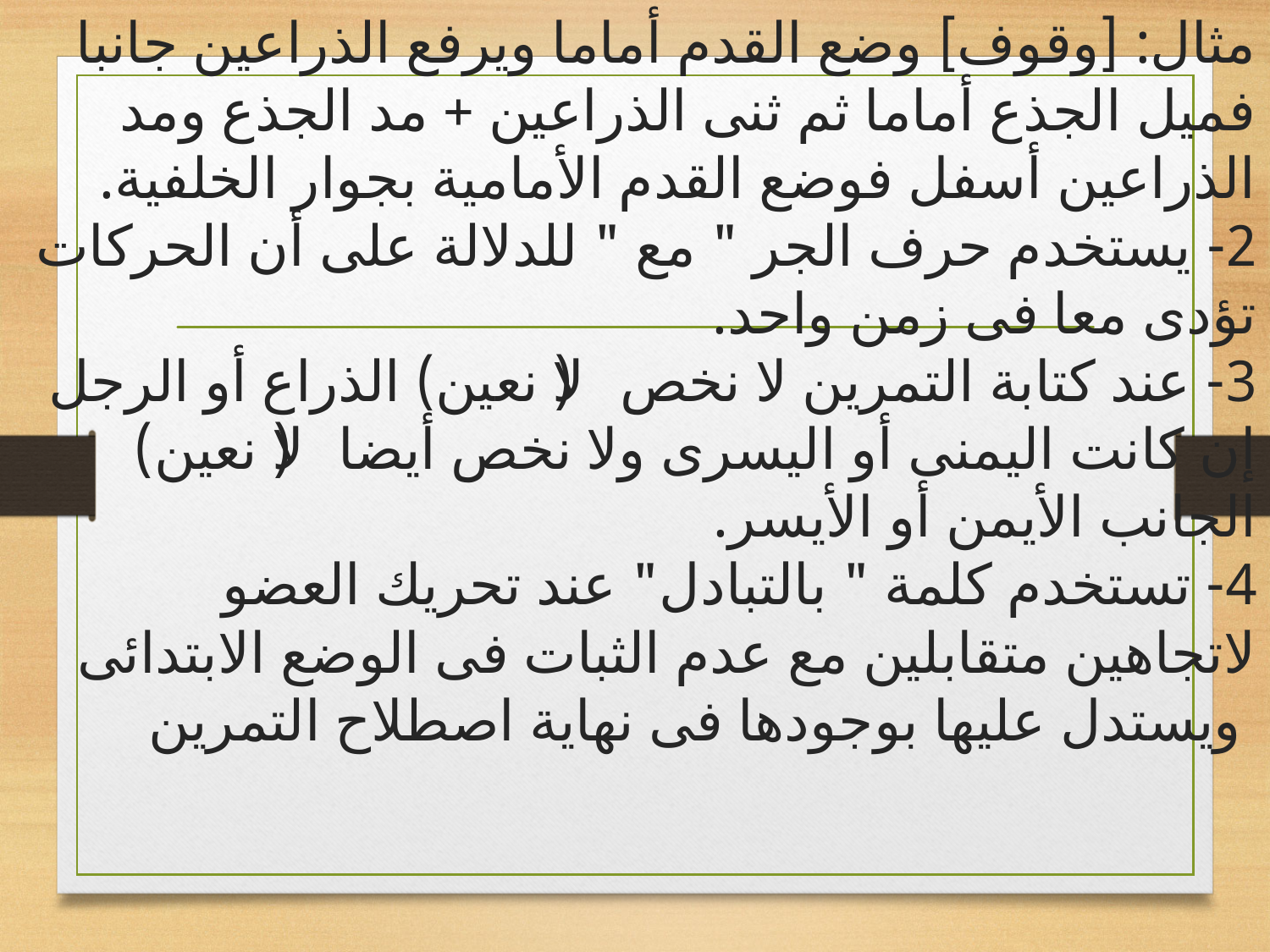

مثال: [وقوف] وضع القدم أماما ويرفع الذراعين جانبا فميل الجذع أماما ثم ثنى الذراعين + مد الجذع ومد الذراعين أسفل فوضع القدم الأمامية بجوار الخلفية.
2- يستخدم حرف الجر " مع " للدلالة على أن الحركات تؤدى معا فى زمن واحد.
3- عند كتابة التمرين لا نخص (لا نعين) الذراع أو الرجل إن كانت اليمنى أو اليسرى ولا نخص أيضا (لا نعين) الجانب الأيمن أو الأيسر.
4- تستخدم كلمة " بالتبادل" عند تحريك العضو لاتجاهين متقابلين مع عدم الثبات فى الوضع الابتدائى ويستدل عليها بوجودها فى نهاية اصطلاح التمرين